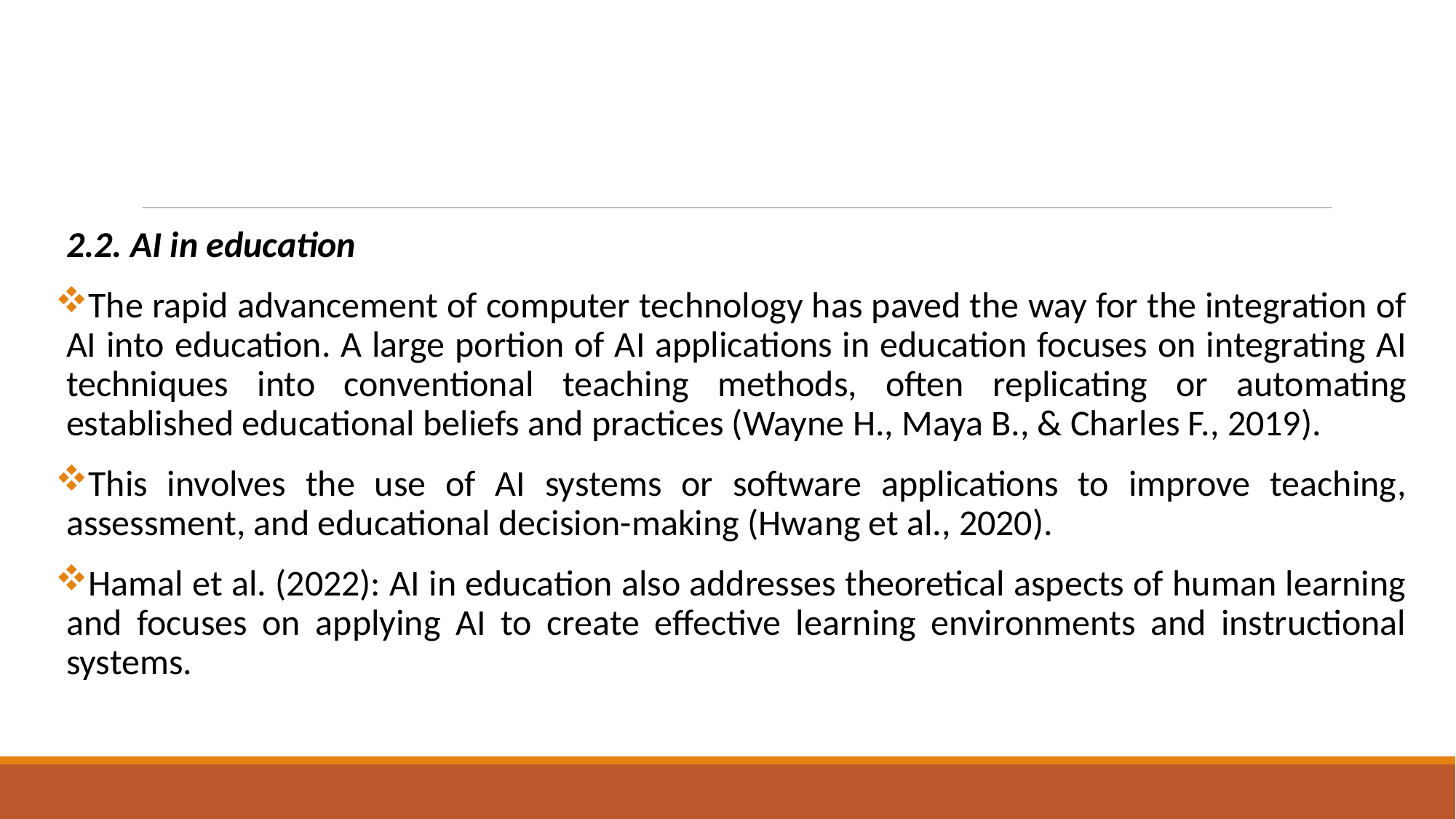

#
2.2. AI in education
The rapid advancement of computer technology has paved the way for the integration of AI into education. A large portion of AI applications in education focuses on integrating AI techniques into conventional teaching methods, often replicating or automating established educational beliefs and practices (Wayne H., Maya B., & Charles F., 2019).
This involves the use of AI systems or software applications to improve teaching, assessment, and educational decision-making (Hwang et al., 2020).
Hamal et al. (2022): AI in education also addresses theoretical aspects of human learning and focuses on applying AI to create effective learning environments and instructional systems.